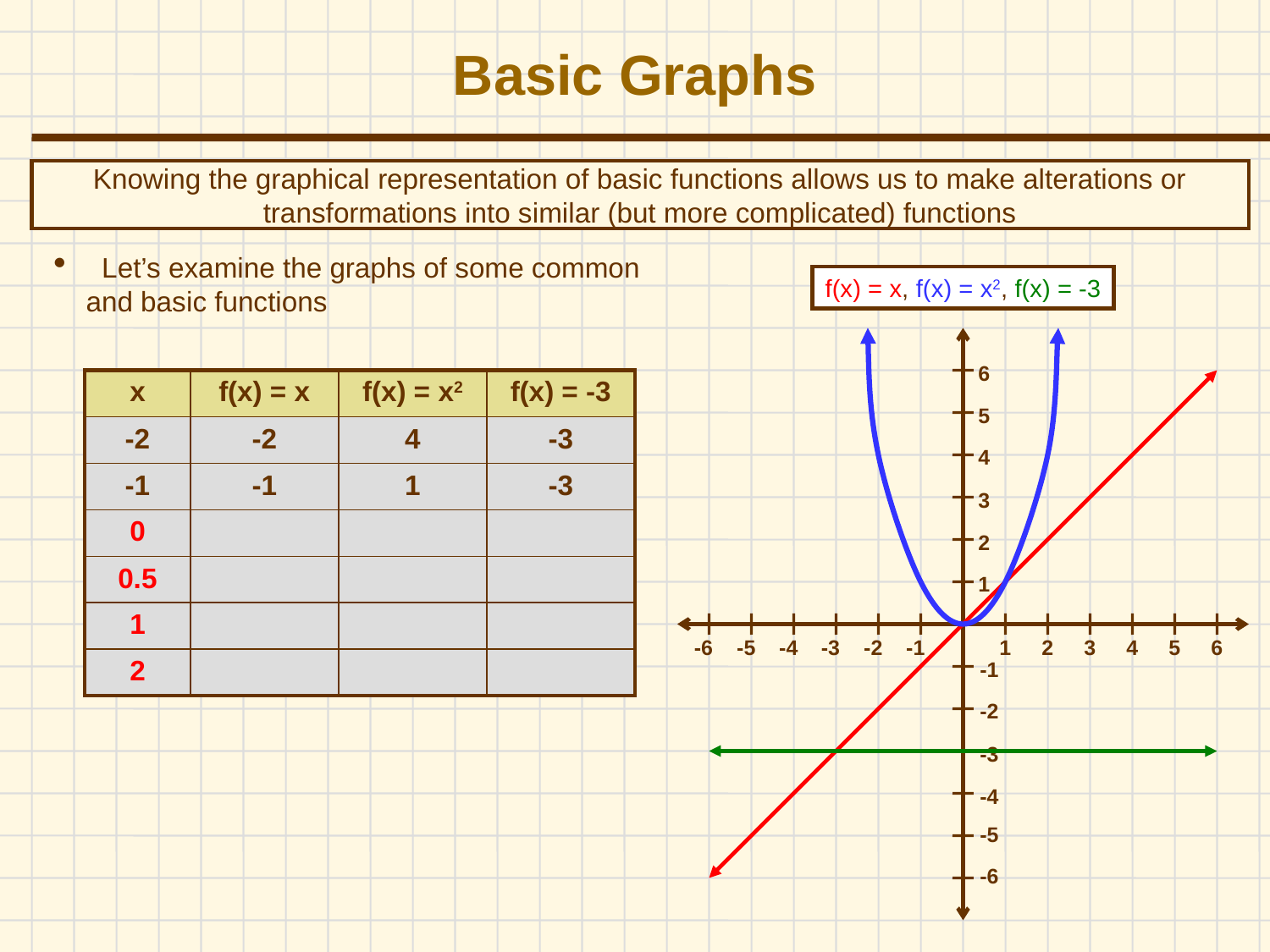

# Basic Graphs
Knowing the graphical representation of basic functions allows us to make alterations or transformations into similar (but more complicated) functions
  Let’s examine the graphs of some common and basic functions
f(x) = x, f(x) = x2, f(x) = -3

6
| x | f(x) = x | f(x) = x2 | f(x) = -3 |
| --- | --- | --- | --- |
| -2 | -2 | 4 | -3 |
| -1 | -1 | 1 | -3 |
| 0 |  |  |  |
| 0.5 |  |  |  |
| 1 |  |  |  |
| 2 |  |  |  |

5

4

3

2

1

-6
-5
-4
-3
-2
-1
1
2
3
4
5
6
-1

-2

-3

-4

-5

-6